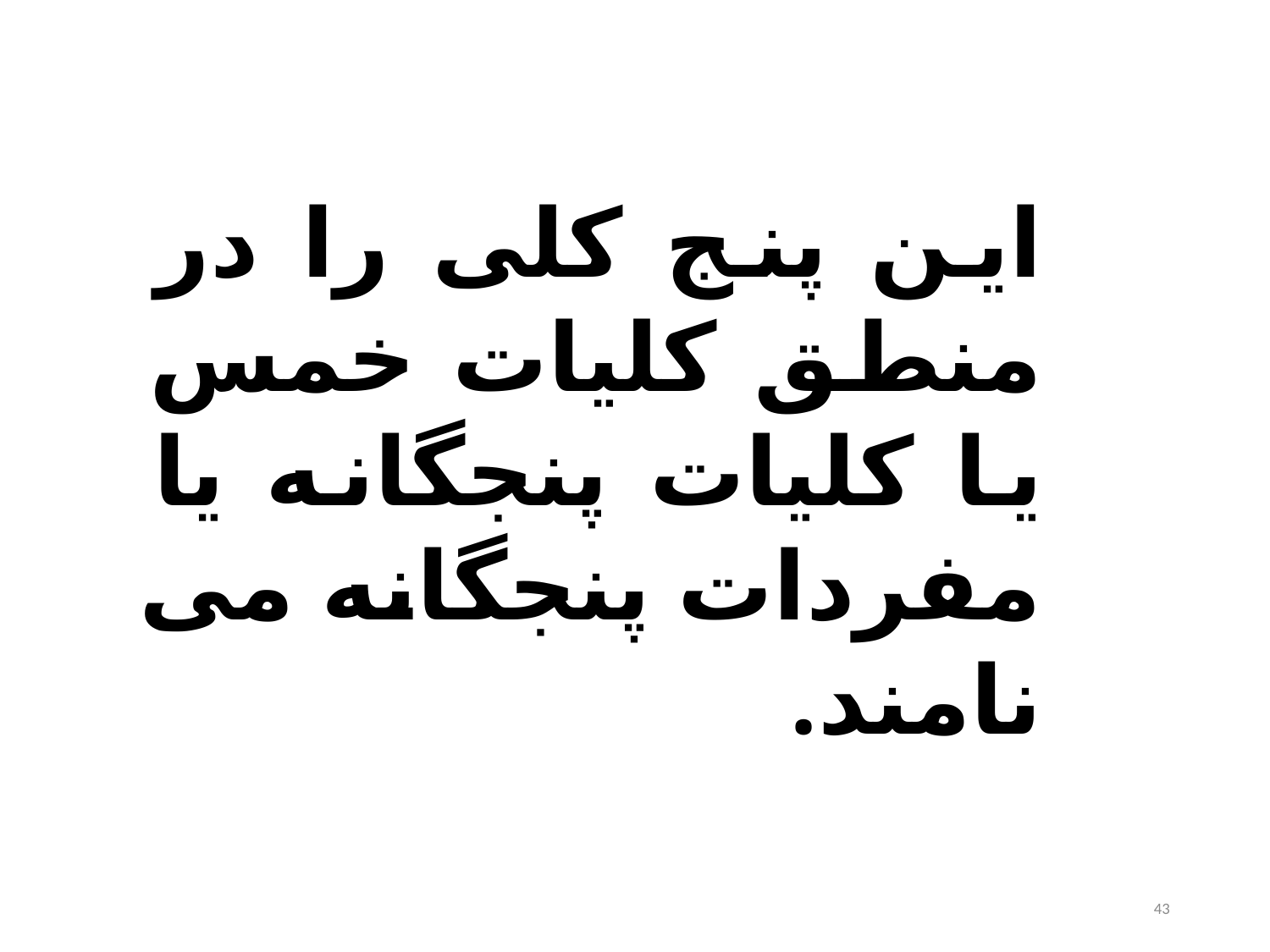

این پنج کلی را در منطق کلیات خمس یا کلیات پنجگانه یا مفردات پنجگانه می نامند.

43